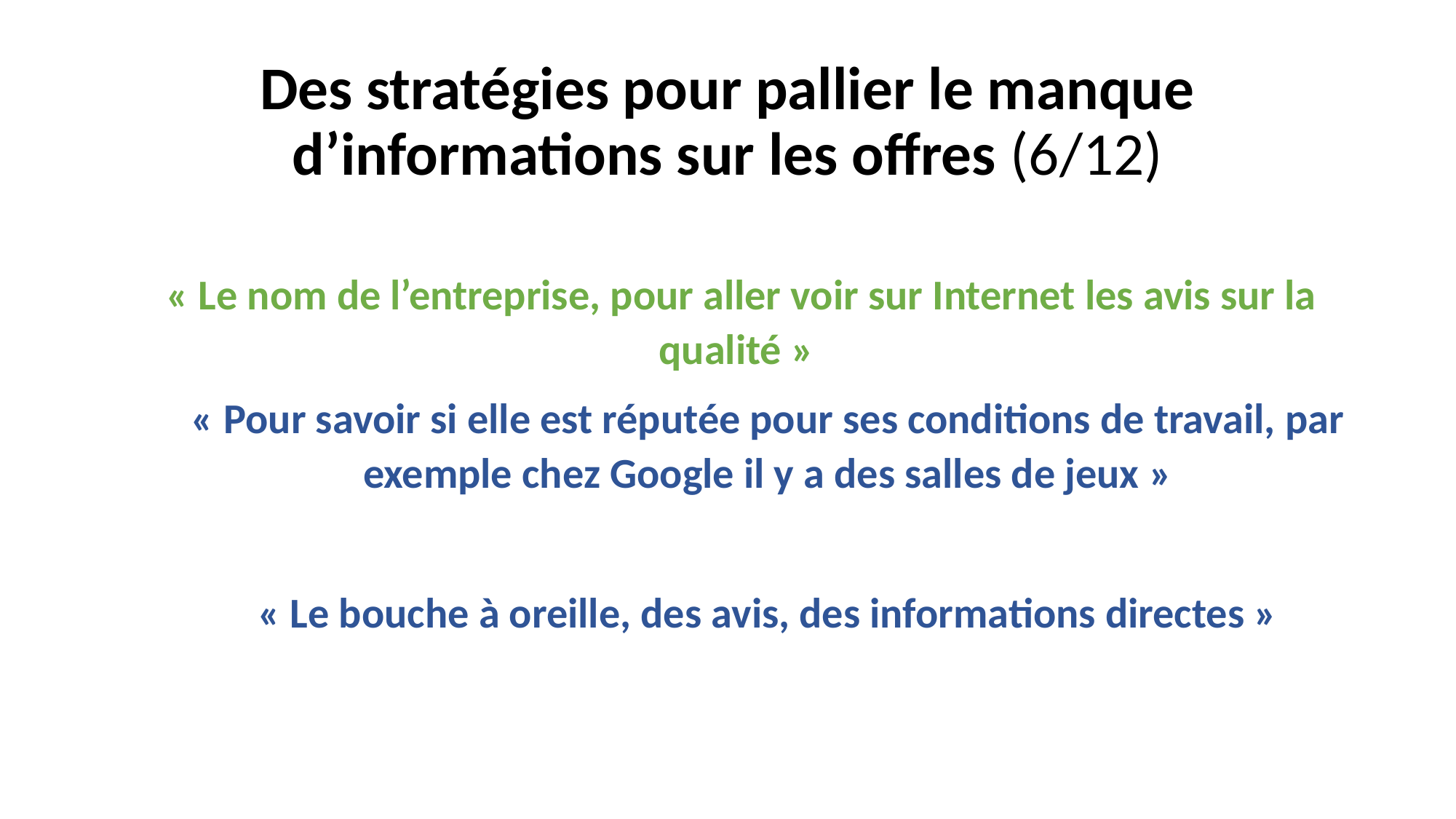

# Des stratégies pour pallier le manque d’informations sur les offres (6/12)
« Le nom de l’entreprise, pour aller voir sur Internet les avis sur la qualité »
« Pour savoir si elle est réputée pour ses conditions de travail, par exemple chez Google il y a des salles de jeux »

« Le bouche à oreille, des avis, des informations directes »